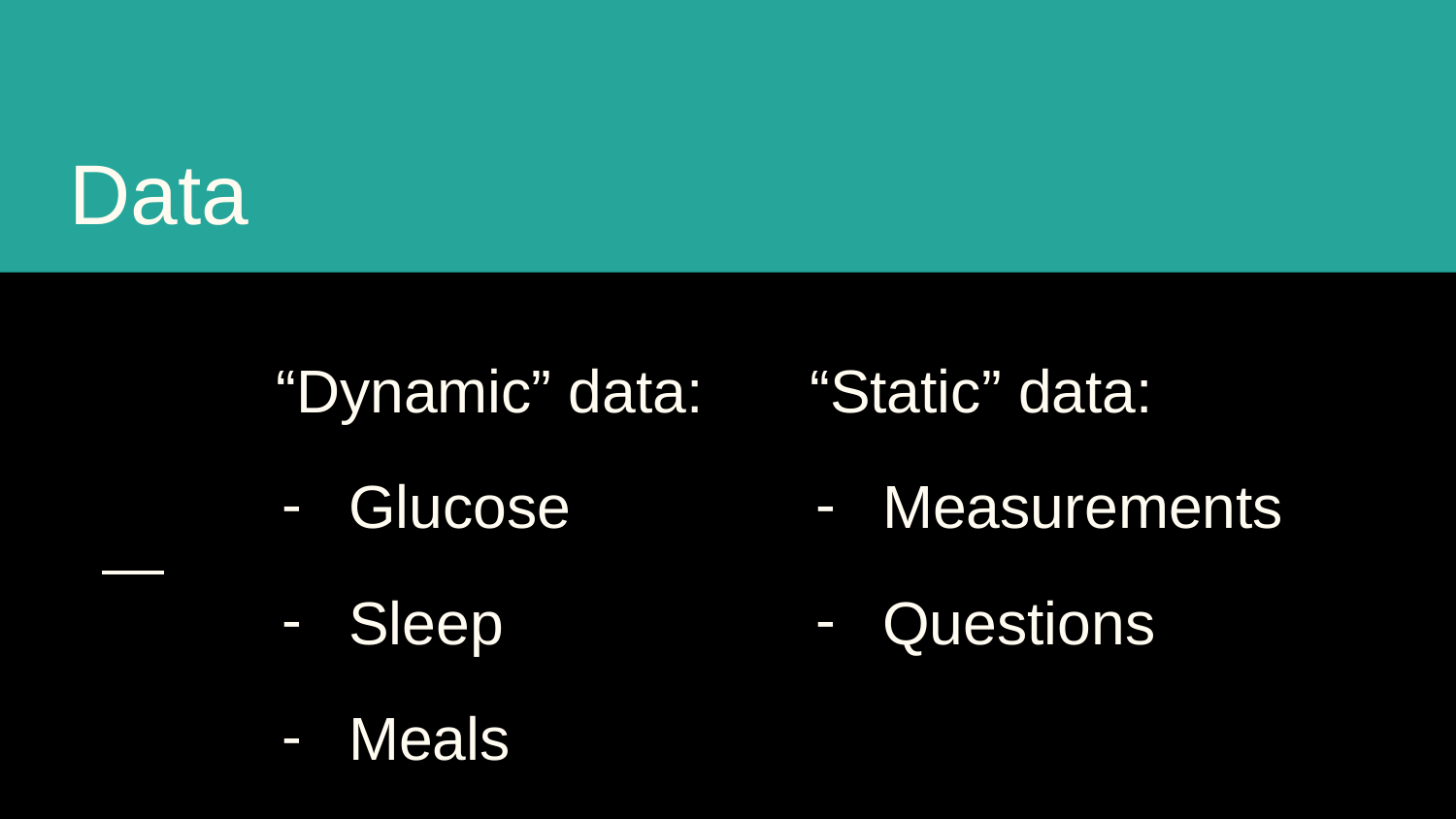

# Data
“Dynamic” data:
Glucose
Sleep
Meals

“Static” data:
Measurements
Questions